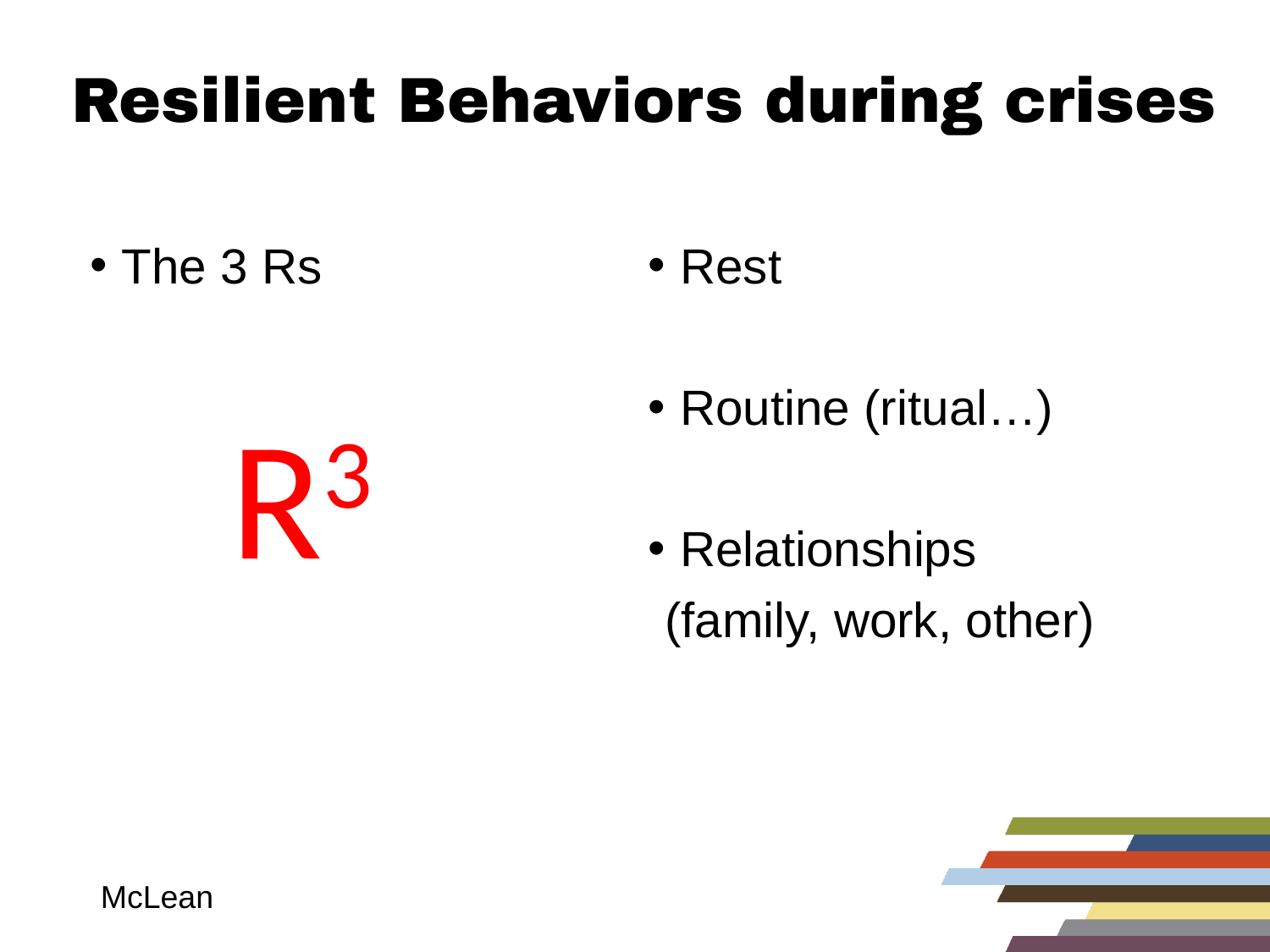

# Resilient Behaviors during crises
Rest

Routine (ritual…)

Relationships
(family, work, other)

The 3 Rs

R3
McLean